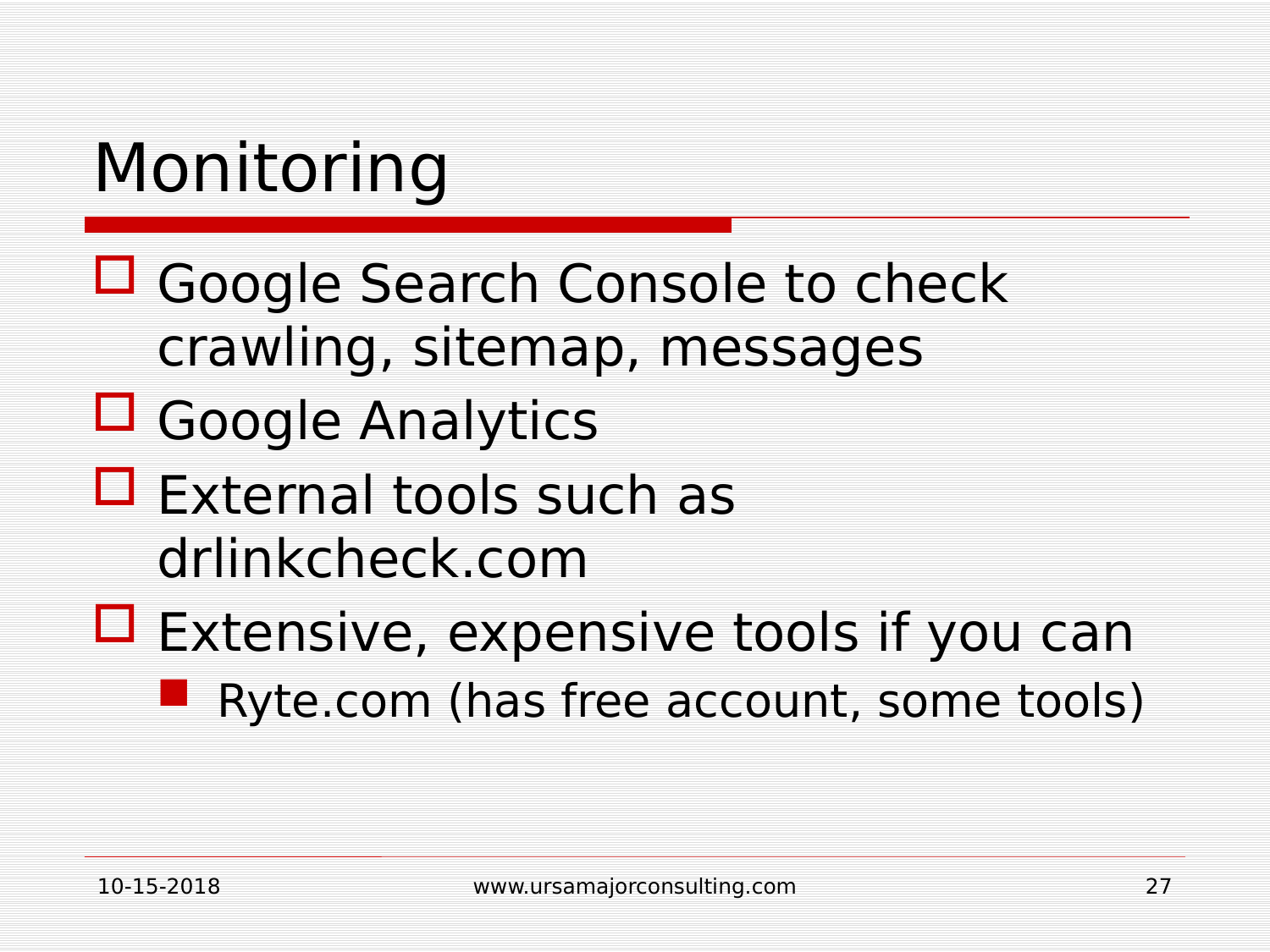

# Monitoring
Google Search Console to check crawling, sitemap, messages
Google Analytics
External tools such as drlinkcheck.com
Extensive, expensive tools if you can
Ryte.com (has free account, some tools)

10-15-2018
www.ursamajorconsulting.com
27